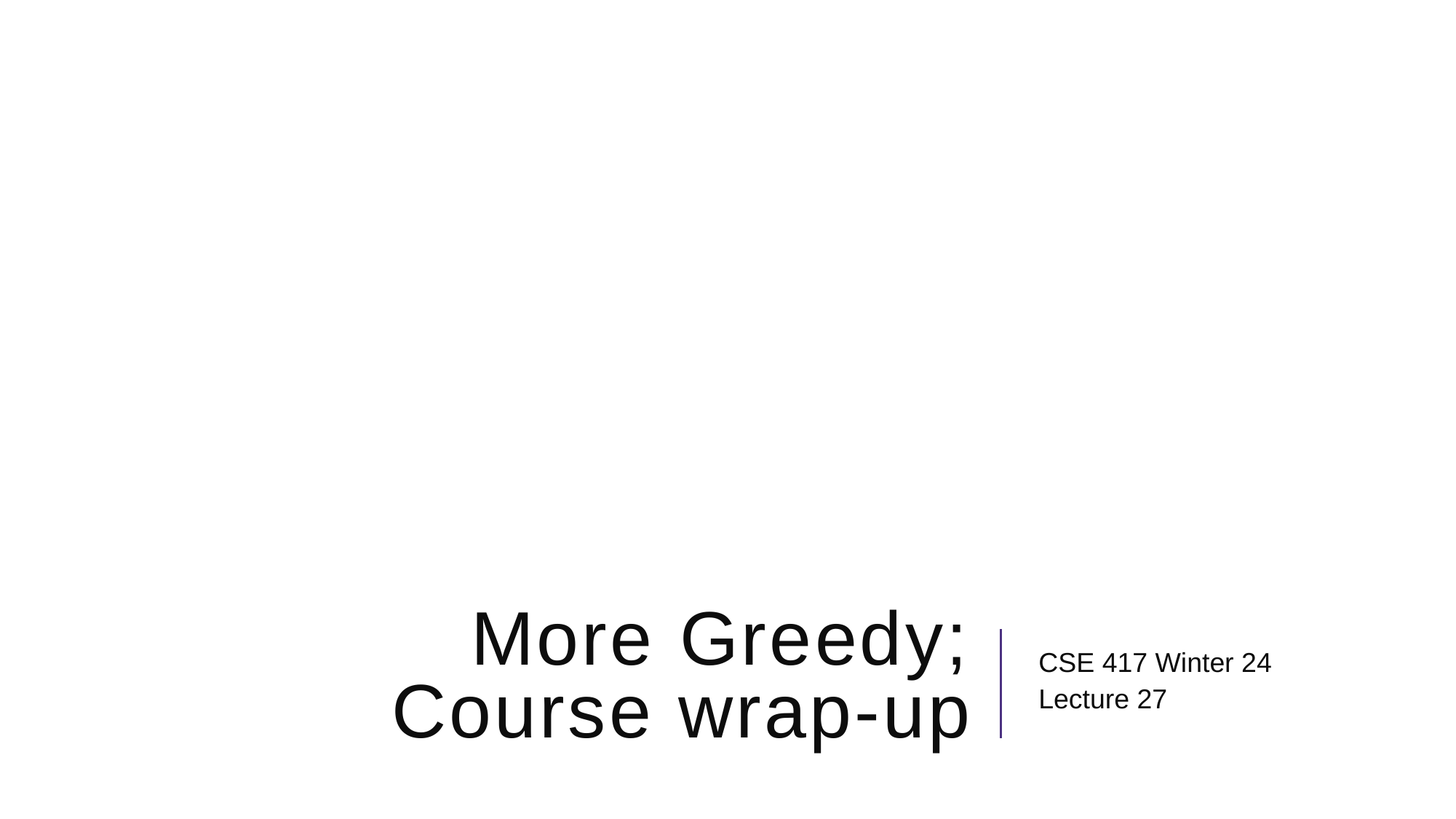

# More Greedy; Course wrap-up
CSE 417 Winter 24
Lecture 27